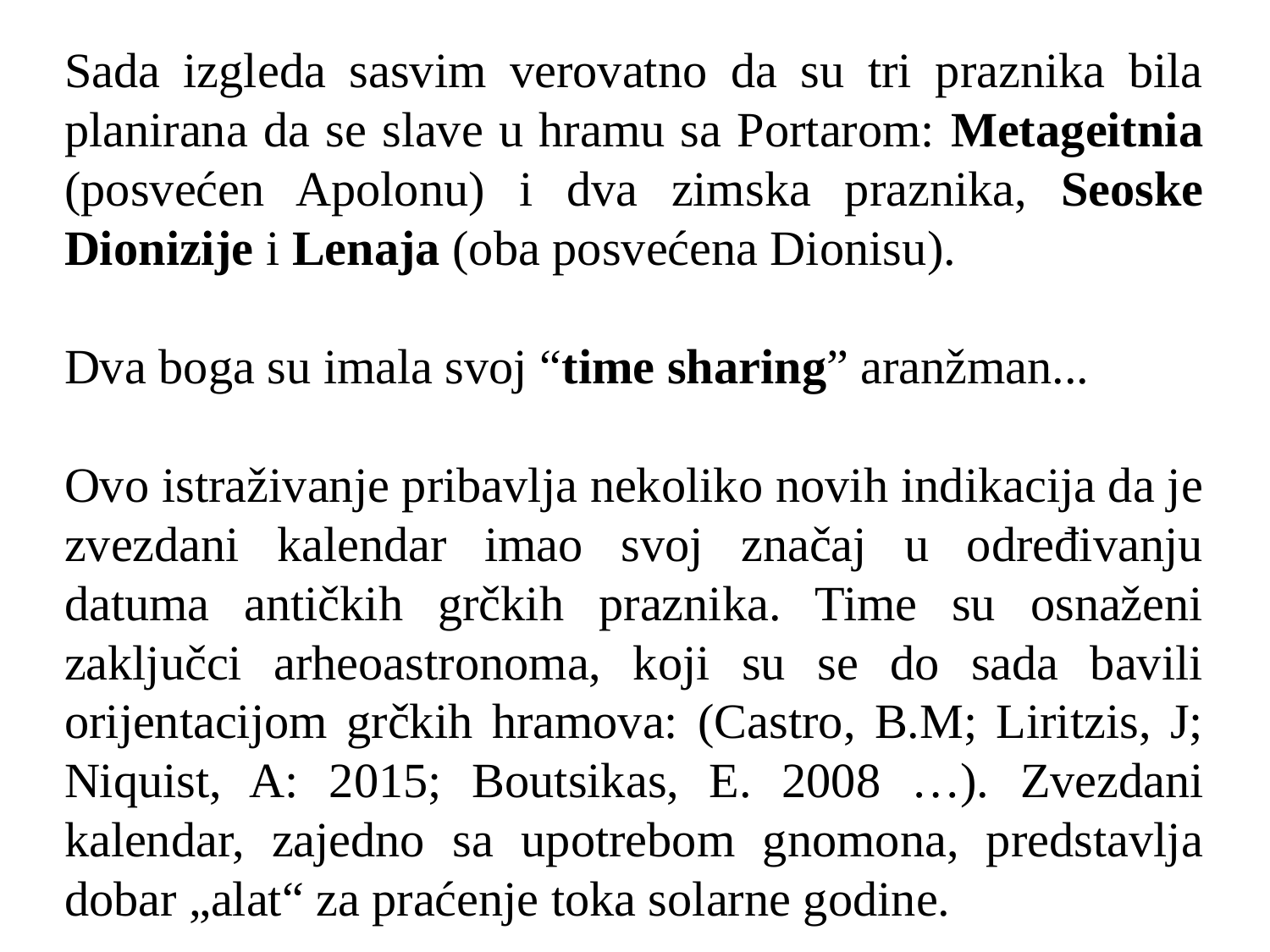

Sada izgleda sasvim verovatno da su tri praznika bila planirana da se slave u hramu sa Portarom: Metageitnia (posvećen Apolonu) i dva zimska praznika, Seoske Dionizije i Lenaja (oba posvećena Dionisu).

Dva boga su imala svoj “time sharing” aranžman...

Ovo istraživanje pribavlja nekoliko novih indikacija da je zvezdani kalendar imao svoj značaj u određivanju datuma antičkih grčkih praznika. Time su osnaženi zaključci arheoastronoma, koji su se do sada bavili orijentacijom grčkih hramova: (Castro, B.M; Liritzis, J; Niquist, A: 2015; Boutsikas, E. 2008 …). Zvezdani kalendar, zajedno sa upotrebom gnomona, predstavlja dobar „alat“ za praćenje toka solarne godine.